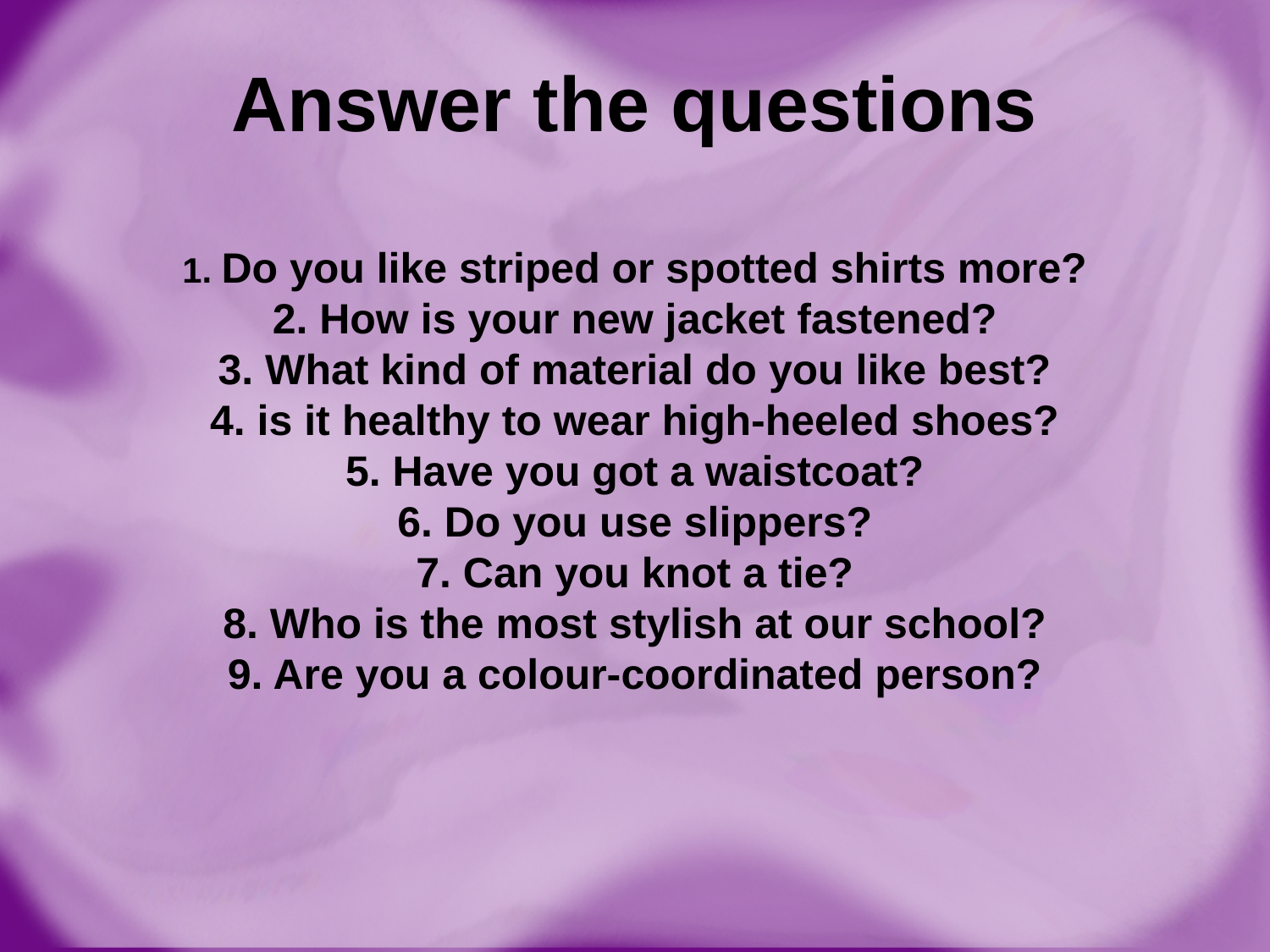

# Answer the questions 1. Do you like striped or spotted shirts more? 2. How is your new jacket fastened? 3. What kind of material do you like best? 4. is it healthy to wear high-heeled shoes? 5. Have you got a waistcoat? 6. Do you use slippers? 7. Can you knot a tie? 8. Who is the most stylish at our school? 9. Are you a colour-coordinated person?